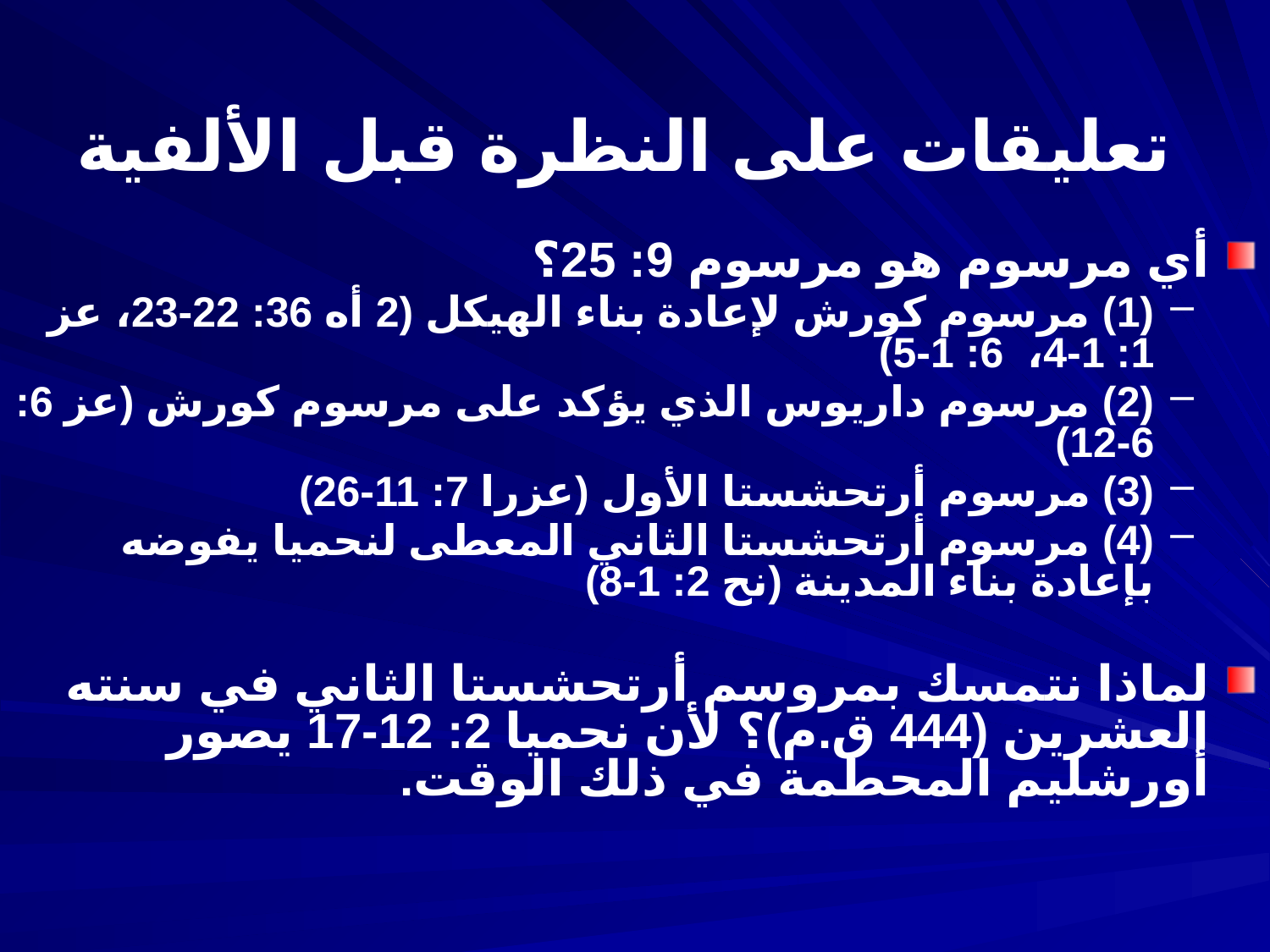

86ب-ث
# تعليقات على النظرة قبل الألفية
أي مرسوم هو مرسوم 9: 25؟
(1) مرسوم كورش لإعادة بناء الهيكل (2 أه 36: 22-23، عز 1: 1-4،  6: 1-5)
(2) مرسوم داريوس الذي يؤكد على مرسوم كورش (عز 6: 6-12)
(3) مرسوم أرتحشستا الأول (عزرا 7: 11-26)
(4) مرسوم أرتحشستا الثاني المعطى لنحميا يفوضه بإعادة بناء المدينة (نح 2: 1-8)

لماذا نتمسك بمروسم أرتحشستا الثاني في سنته العشرين (444 ق.م)؟ لأن نحميا 2: 12-17 يصور أورشليم المحطمة في ذلك الوقت.